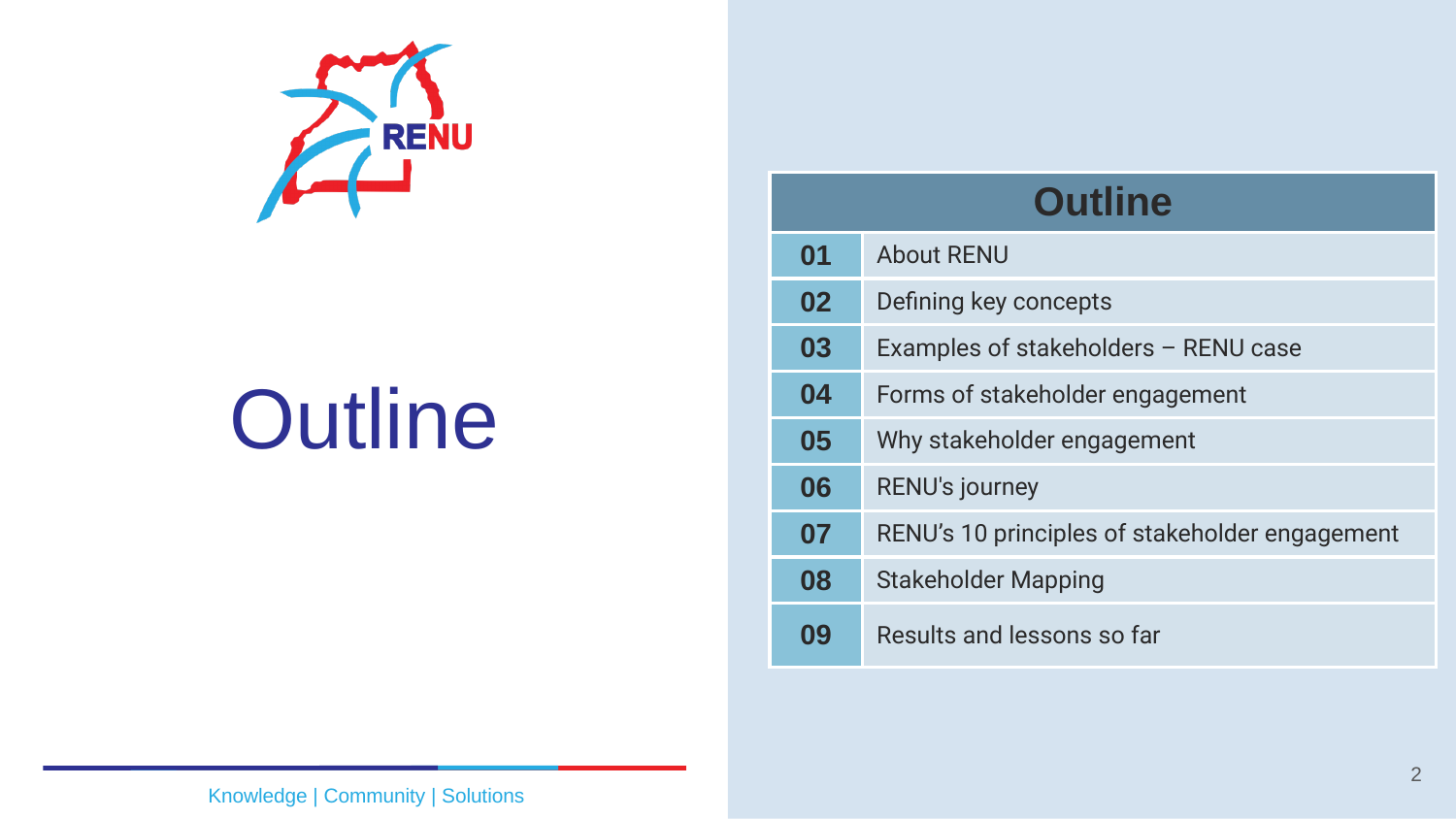

| Outline​ |  |
| --- | --- |
| 01​ | About RENU​ |
| 02​ | Defining key concepts​ |
| 03​ | Examples of stakeholders – RENU case​ |
| 04​ | Forms of stakeholder engagement​ |
| 05​ | Why stakeholder engagement​ |
| 06​ | RENU's journey​ |
| 07​ | RENU’s 10 principles of stakeholder engagement​ |
| 08​ | Stakeholder Mapping​ |
| 09​ | Results and lessons so far ​ |
# Outline
2